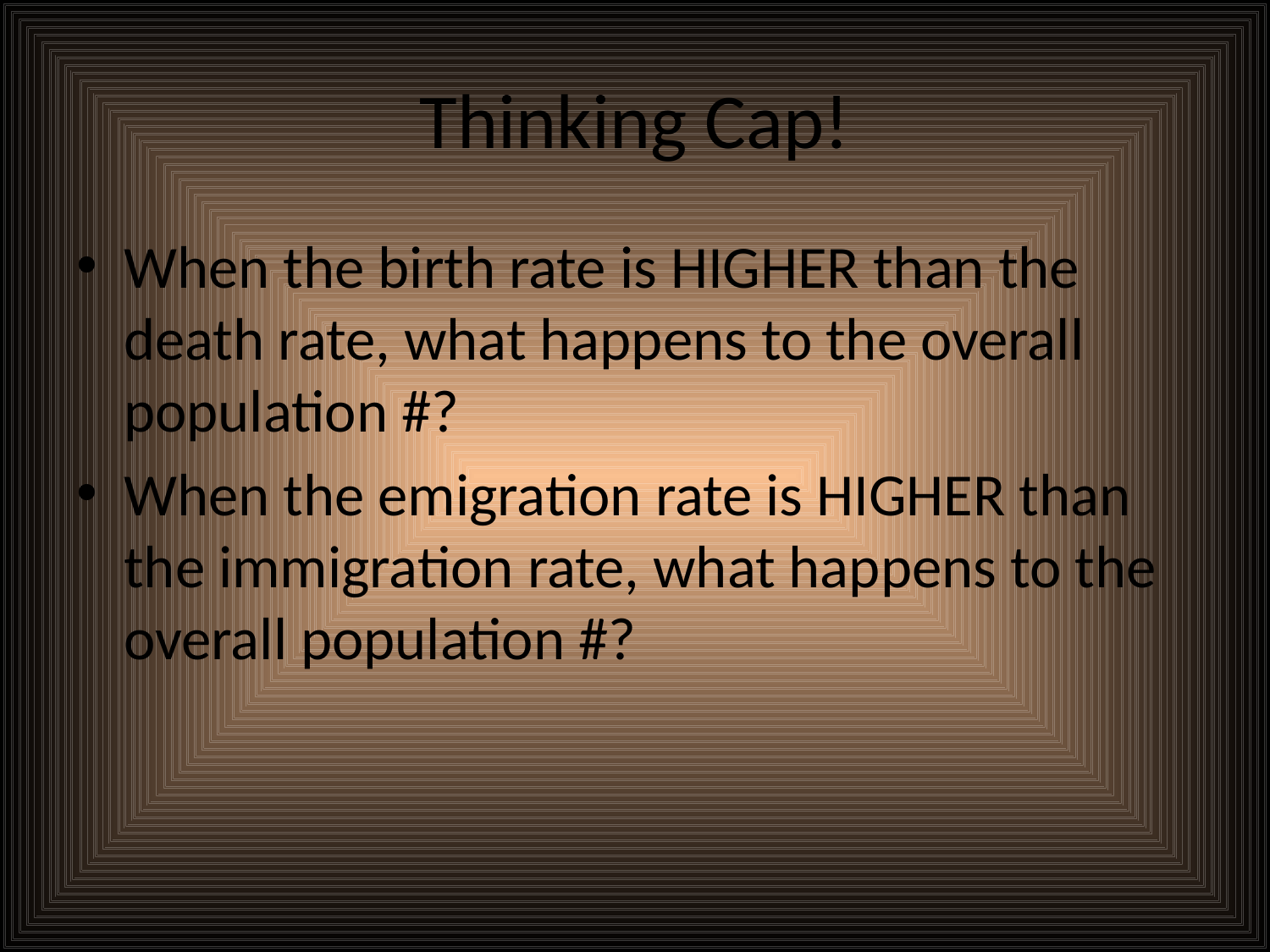

# Thinking Cap!
When the birth rate is HIGHER than the death rate, what happens to the overall population #?
When the emigration rate is HIGHER than the immigration rate, what happens to the overall population #?